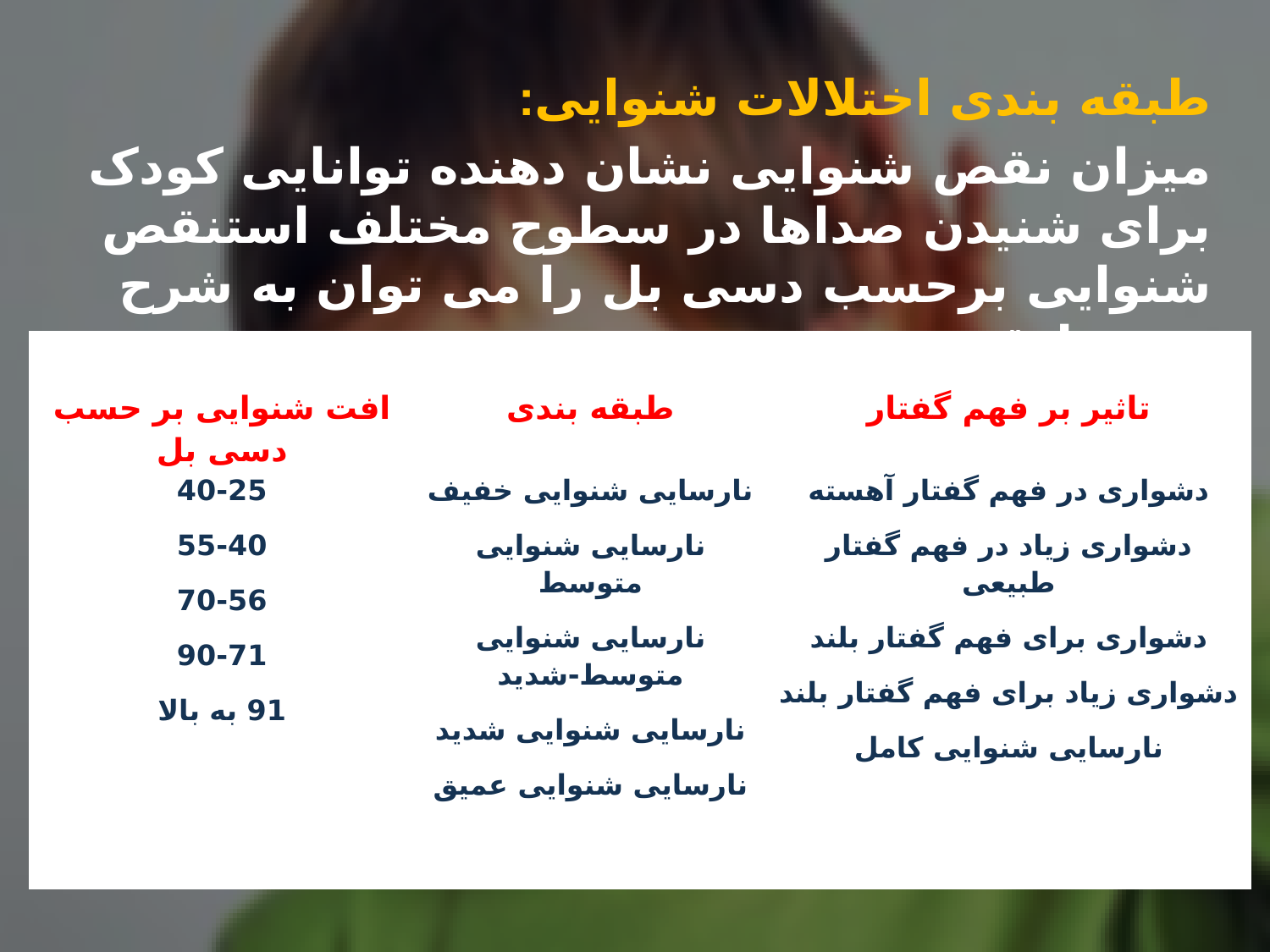

:طبقه بندی اختلالات شنوایی
میزان نقص شنوایی نشان دهنده توانایی کودک برای شنیدن صداها در سطوح مختلف استنقص شنوایی برحسب دسی بل را می توان به شرح زیر طبقه بندی نمود:

| افت شنوایی بر حسب دسی بل | طبقه بندی | تاثیر بر فهم گفتار |
| --- | --- | --- |
| 40-25 55-40 70-56 90-71 91 به بالا | نارسایی شنوایی خفیف نارسایی شنوایی متوسط نارسایی شنوایی متوسط-شدید نارسایی شنوایی شدید نارسایی شنوایی عمیق | دشواری در فهم گفتار آهسته دشواری زیاد در فهم گفتار طبیعی دشواری برای فهم گفتار بلند دشواری زیاد برای فهم گفتار بلند نارسایی شنوایی کامل |